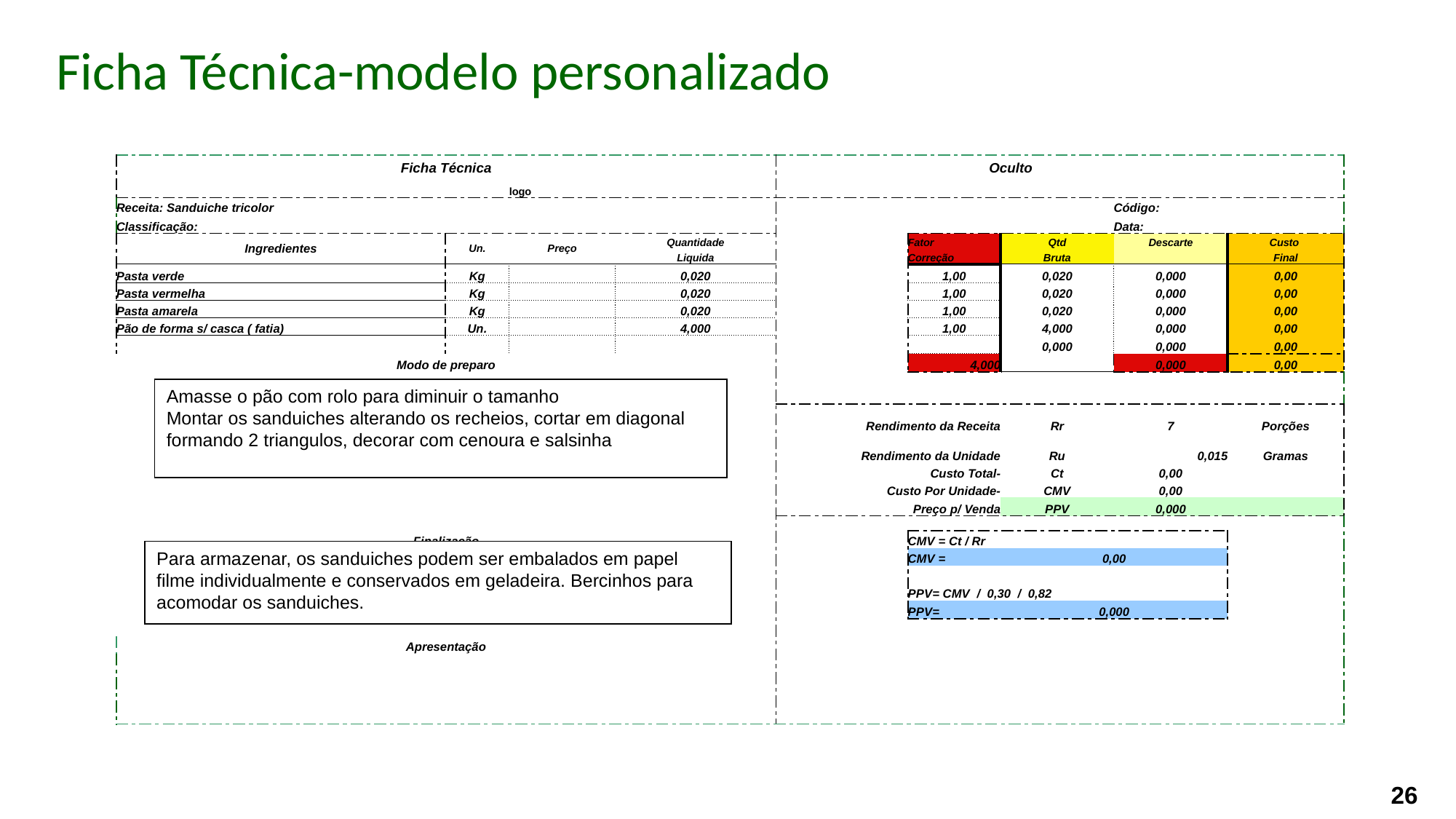

# Ficha Técnica-modelo personalizado
| Ficha Técnica |  |  |  |  | Oculto |  |  |  |
| --- | --- | --- | --- | --- | --- | --- | --- | --- |
|  |  | logo |  |  |  |  |  |  |
| Receita: Sanduiche tricolor |  |  |  |  |  |  | Código: |  |
| Classificação: |  |  |  |  |  |  | Data: |  |
| Ingredientes | Un. | Preço | Quantidade |  | Fator | Qtd | Descarte | Custo |
|  |  |  | Liquida |  | Correção | Bruta |  | Final |
| Pasta verde | Kg |  | 0,020 |  | 1,00 | 0,020 | 0,000 | 0,00 |
| Pasta vermelha | Kg |  | 0,020 |  | 1,00 | 0,020 | 0,000 | 0,00 |
| Pasta amarela | Kg |  | 0,020 |  | 1,00 | 0,020 | 0,000 | 0,00 |
| Pão de forma s/ casca ( fatia) | Un. |  | 4,000 |  | 1,00 | 4,000 | 0,000 | 0,00 |
|  |  |  |  |  |  | 0,000 | 0,000 | 0,00 |
| Modo de preparo |  |  |  |  | 4,000 |  | 0,000 | 0,00 |
|  |  |  |  |  |  |  |  |  |
|  |  |  |  |  |  |  |  |  |
|  |  |  |  | Rendimento da Receita |  | Rr | 7 | Porções |
|  |  |  |  | Rendimento da Unidade |  | Ru | 0,015 | Gramas |
|  |  |  |  | Custo Total- |  | Ct | 0,00 |  |
|  |  |  |  | Custo Por Unidade- |  | CMV | 0,00 |  |
|  |  |  |  | Preço p/ Venda |  | PPV | 0,000 |  |
|  |  |  |  |  |  |  |  |  |
| Finalização |  |  |  |  | CMV = Ct / Rr |  |  |  |
|  |  |  |  |  | CMV = | 0,00 |  |  |
|  |  |  |  |  |  |  |  |  |
|  |  |  |  |  | PPV= CMV / 0,30 / 0,82 |  |  |  |
|  |  |  |  |  | PPV= | 0,000 |  |  |
|  |  |  |  |  |  |  |  |  |
| Apresentação |  |  |  |  |  |  |  |  |
|  |  |  |  |  |  |  |  |  |
|  |  |  |  |  |  |  |  |  |
|  |  |  |  |  |  |  |  |  |
|  |  |  |  |  |  |  |  |  |
Amasse o pão com rolo para diminuir o tamanho
Montar os sanduiches alterando os recheios, cortar em diagonal formando 2 triangulos, decorar com cenoura e salsinha

Para armazenar, os sanduiches podem ser embalados em papel filme individualmente e conservados em geladeira. Bercinhos para acomodar os sanduiches.

26